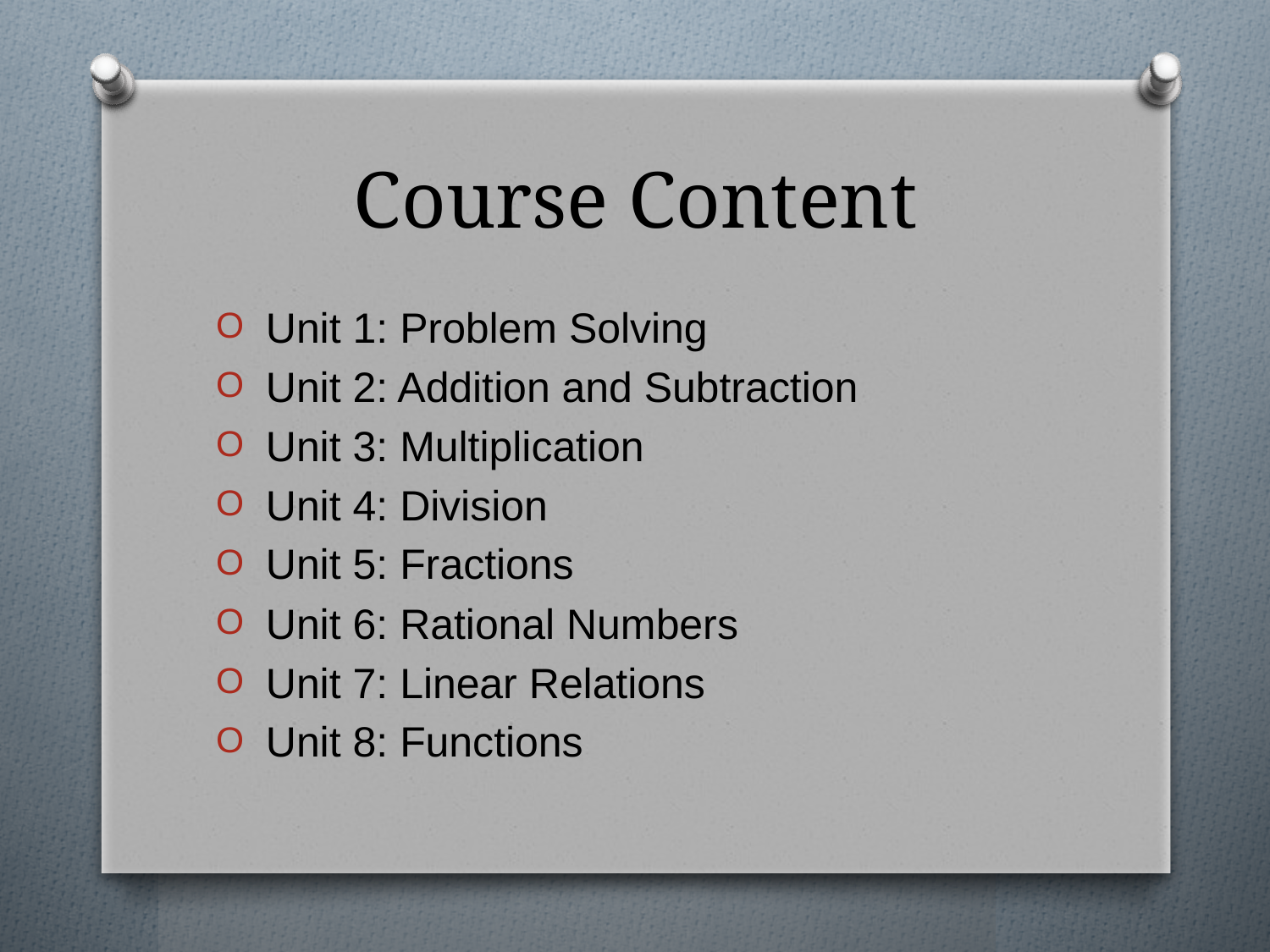

# Course Content
 Unit 1: Problem Solving
 Unit 2: Addition and Subtraction
 Unit 3: Multiplication
 Unit 4: Division
 Unit 5: Fractions
 Unit 6: Rational Numbers
 Unit 7: Linear Relations
 Unit 8: Functions